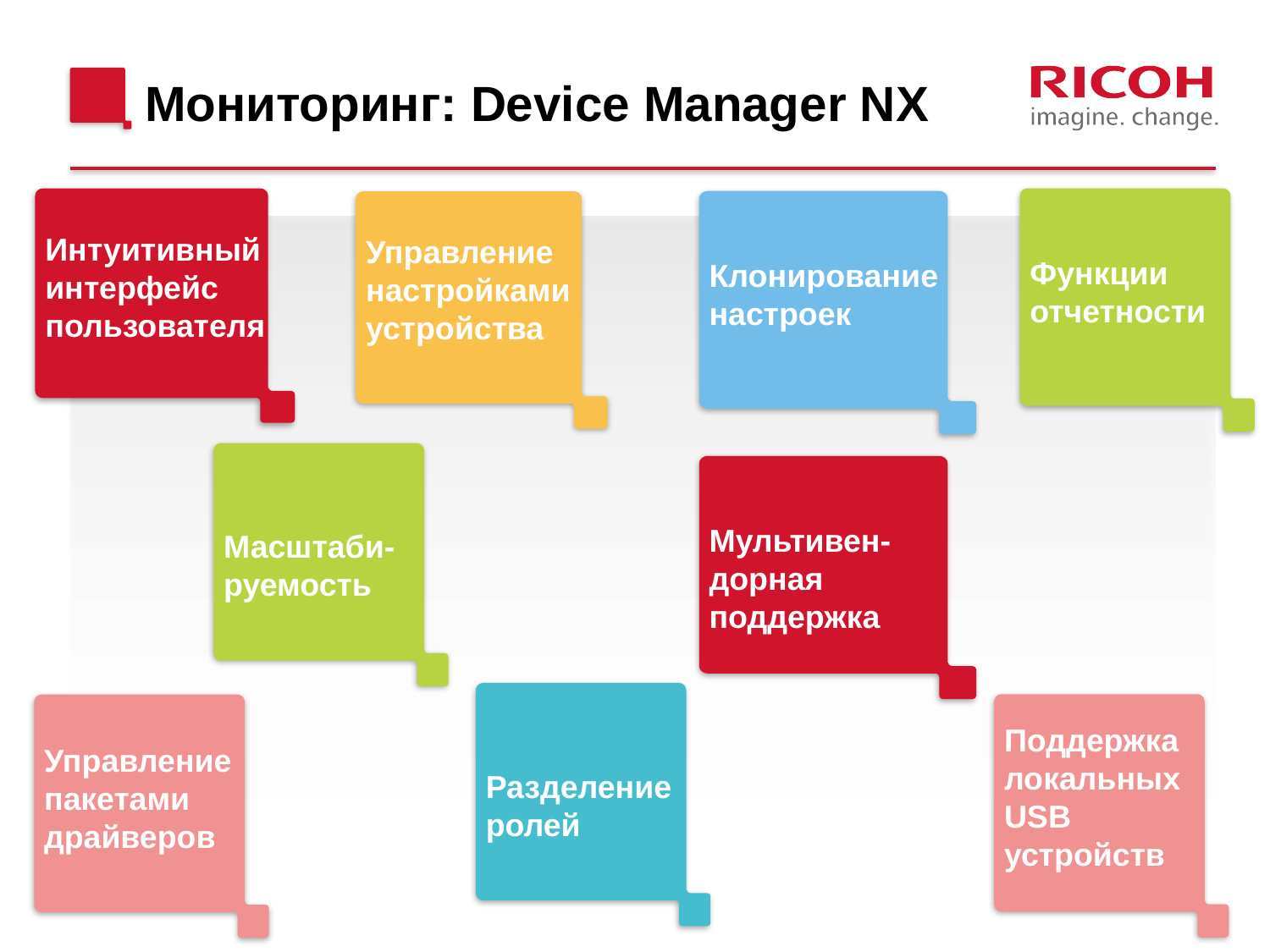

Мониторинг: Device Manager NX

Интуитивный интерфейс пользователя

Функции отчетности
Клонирование настроек
Управление настройками устройства

Масштаби-руемость
Мультивен-дорная поддержка
Разделение ролей
Поддержка локальных USB устройств
Управление пакетами драйверов